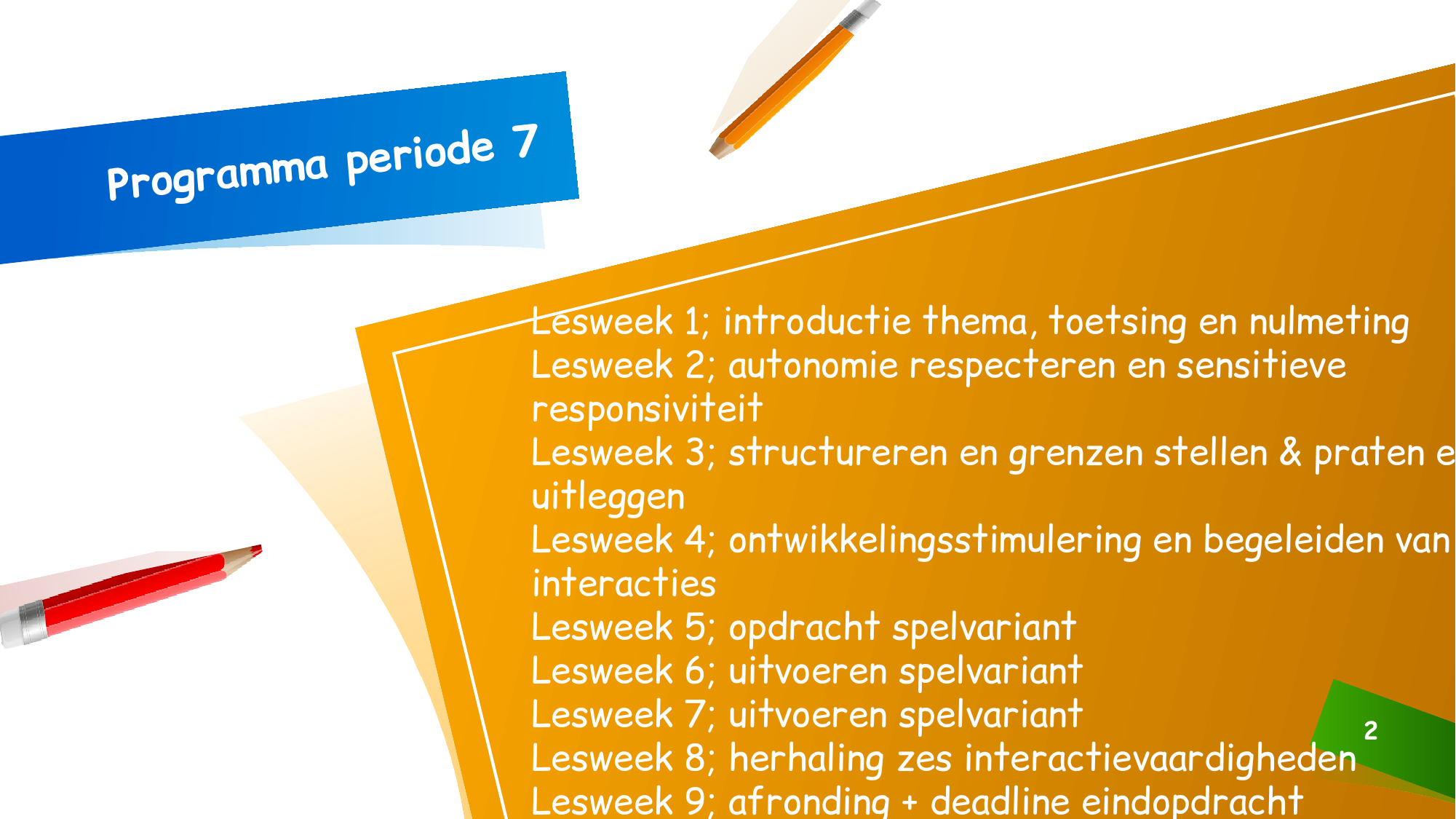

# Programma periode 7
Lesweek 1; introductie thema, toetsing en nulmeting
Lesweek 2; autonomie respecteren en sensitieve responsiviteit
Lesweek 3; structureren en grenzen stellen & praten en uitleggen
Lesweek 4; ontwikkelingsstimulering en begeleiden van interacties
Lesweek 5; opdracht spelvariant
Lesweek 6; uitvoeren spelvariant
Lesweek 7; uitvoeren spelvariant
Lesweek 8; herhaling zes interactievaardigheden
Lesweek 9; afronding + deadline eindopdracht
2